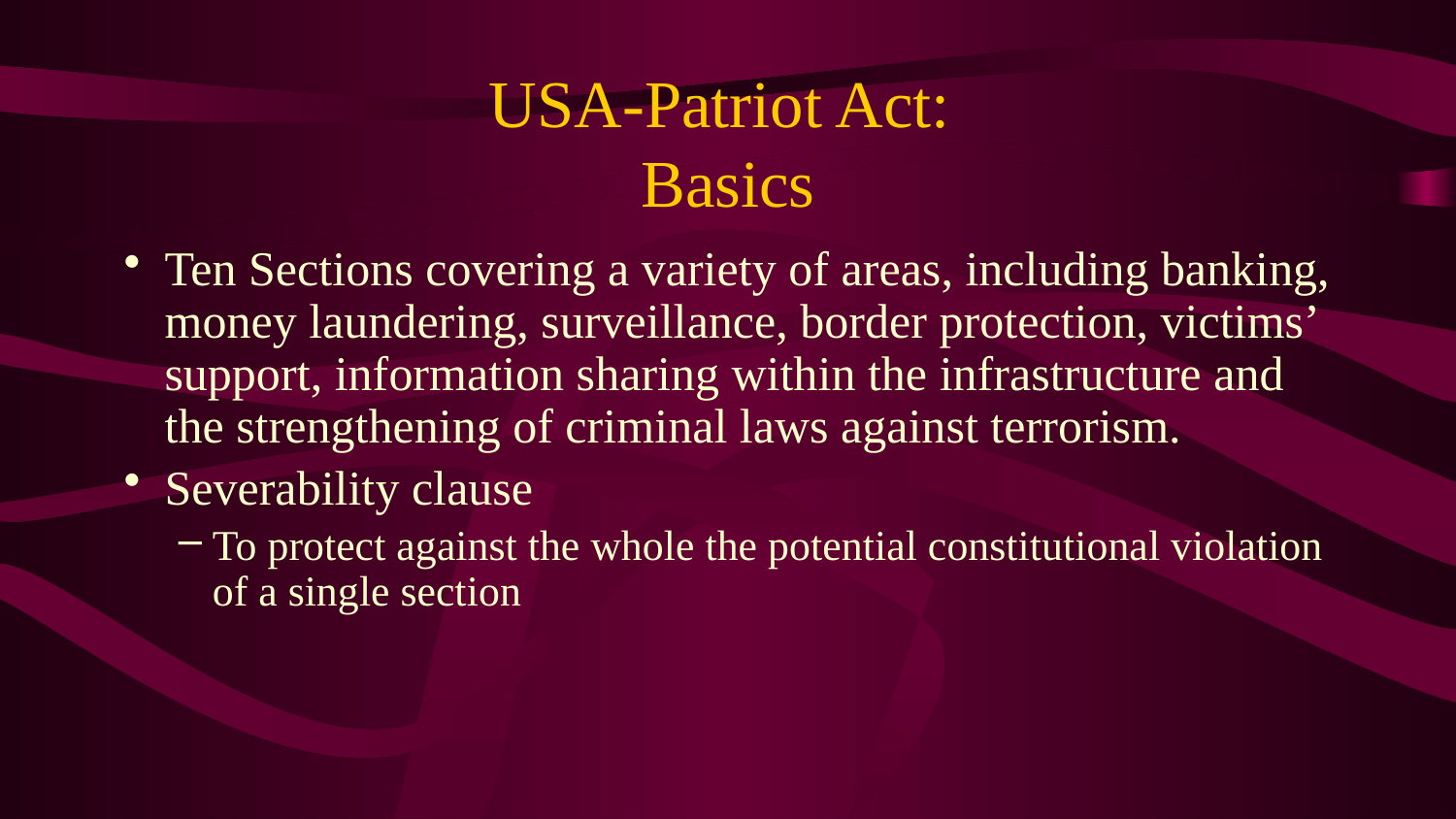

# USA-Patriot Act: Basics
Ten Sections covering a variety of areas, including banking, money laundering, surveillance, border protection, victims’ support, information sharing within the infrastructure and the strengthening of criminal laws against terrorism.
Severability clause
To protect against the whole the potential constitutional violation of a single section